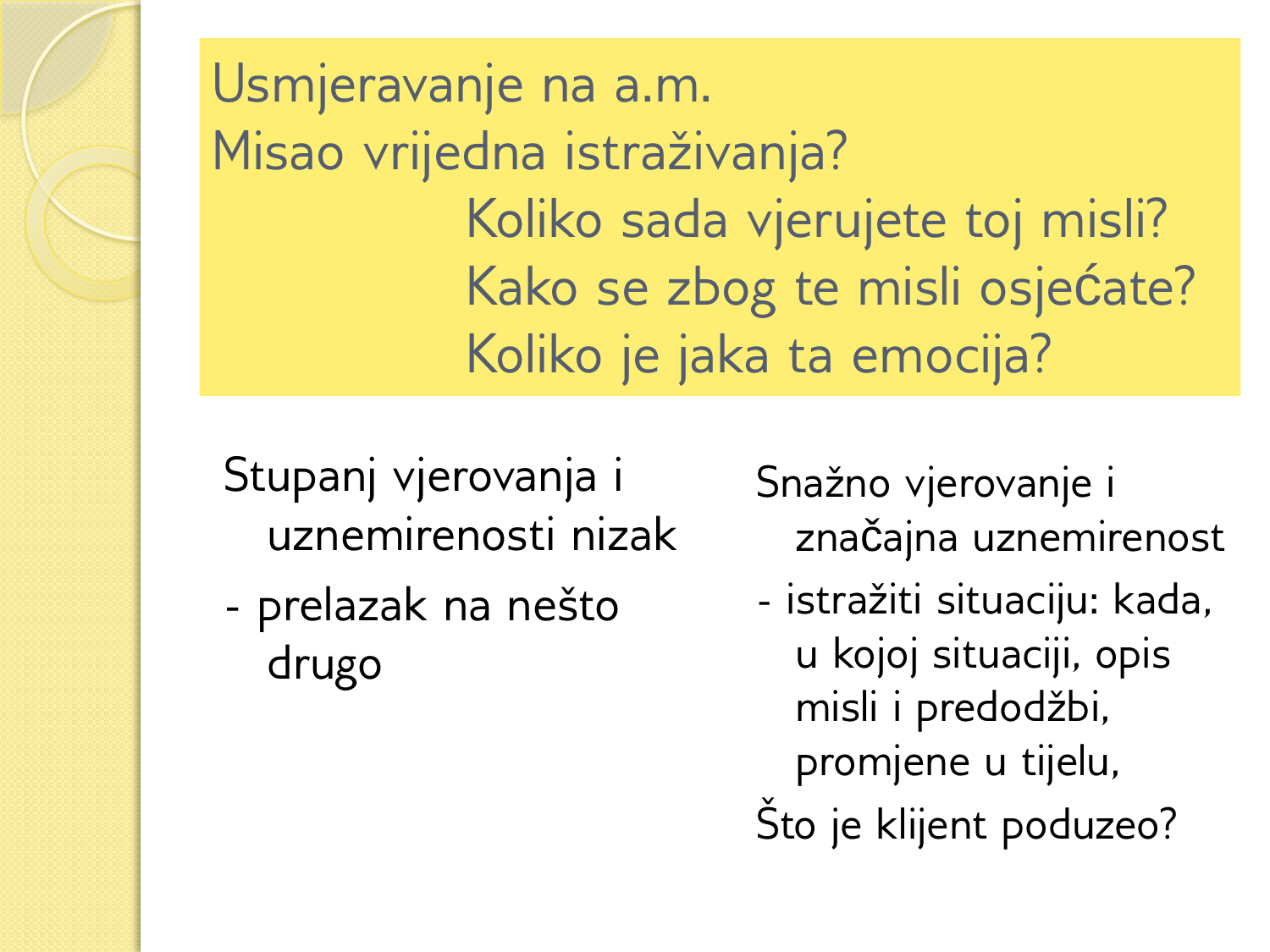

# Usmjeravanje na a.m. Misao vrijedna istraživanja? Koliko sada vjerujete toj misli? Kako se zbog te misli osjećate? Koliko je jaka ta emocija?
Stupanj vjerovanja i uznemirenosti nizak
- prelazak na nešto drugo

Snažno vjerovanje i značajna uznemirenost
- istražiti situaciju: kada, u kojoj situaciji, opis misli i predodžbi, promjene u tijelu,
Što je klijent poduzeo?